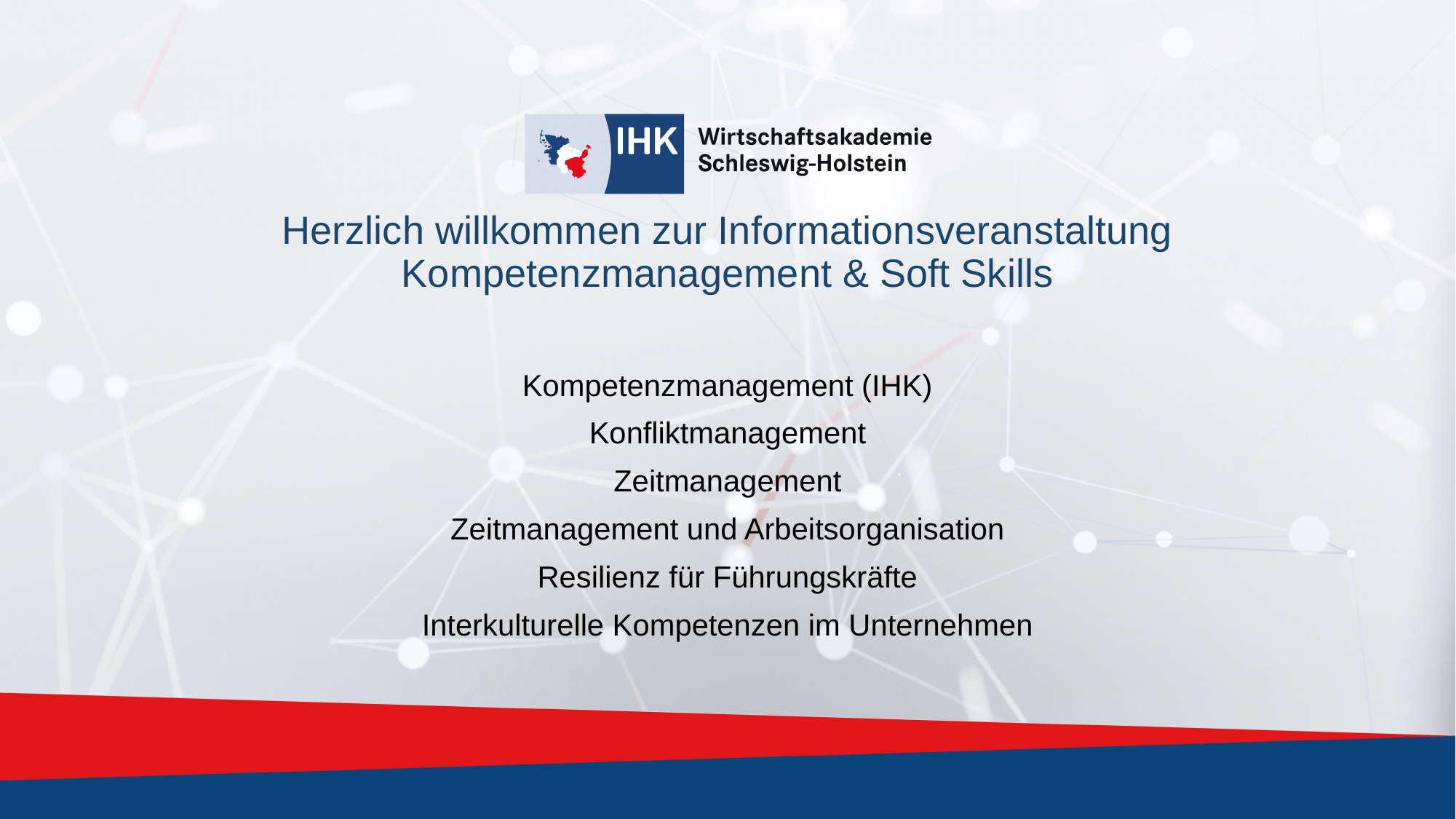

# Herzlich willkommen zur Informationsveranstaltung Kompetenzmanagement & Soft Skills

Kompetenzmanagement (IHK)
Konfliktmanagement
Zeitmanagement
Zeitmanagement und Arbeitsorganisation
Resilienz für Führungskräfte
Interkulturelle Kompetenzen im Unternehmen